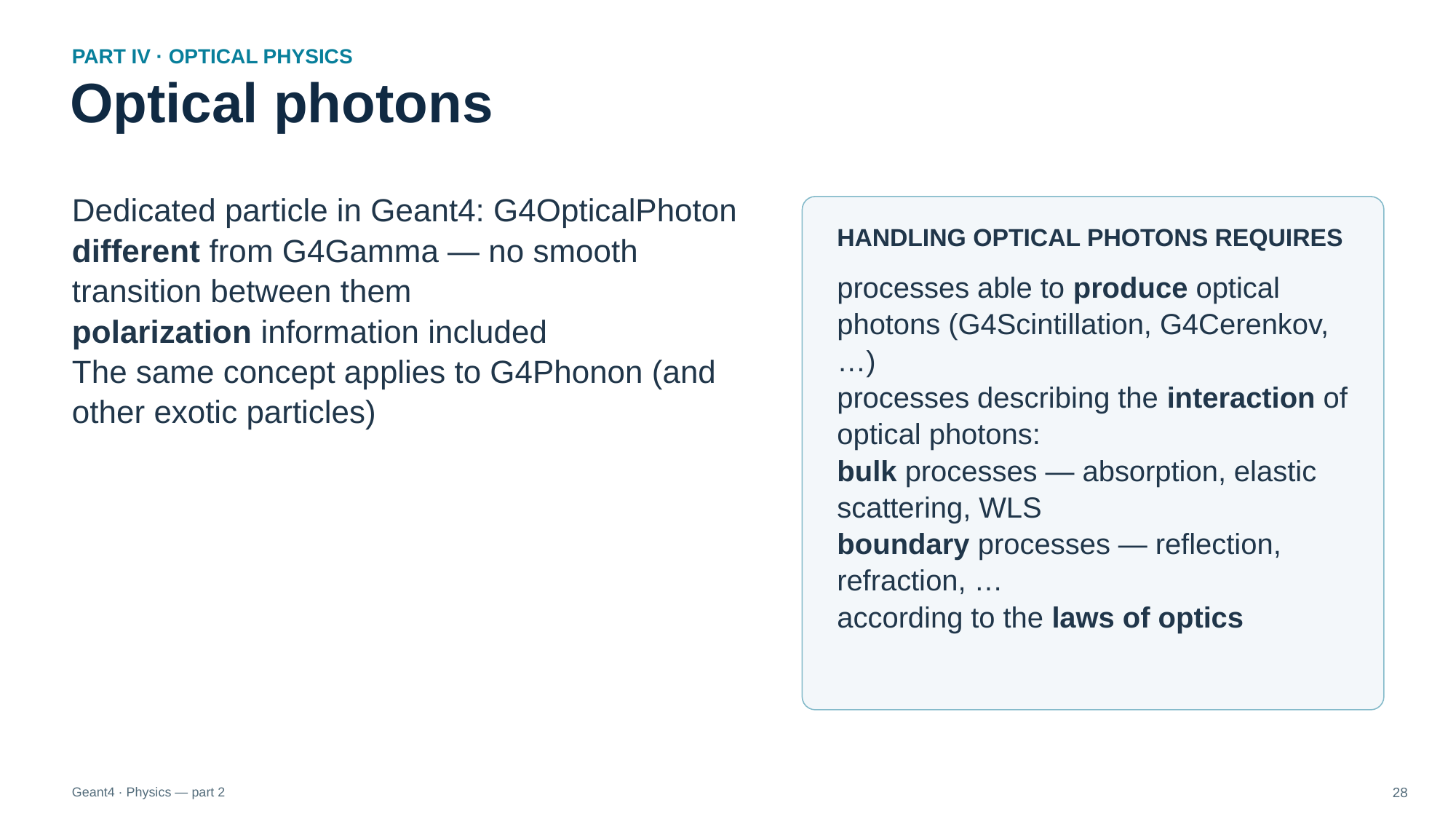

PART IV · OPTICAL PHYSICS
Optical photons
Dedicated particle in Geant4: G4OpticalPhoton
different from G4Gamma — no smooth transition between them
polarization information included
The same concept applies to G4Phonon (and other exotic particles)

HANDLING OPTICAL PHOTONS REQUIRES
processes able to produce optical photons (G4Scintillation, G4Cerenkov, …)
processes describing the interaction of optical photons:
bulk processes — absorption, elastic scattering, WLS
boundary processes — reflection, refraction, …
according to the laws of optics
Geant4 · Physics — part 2
28